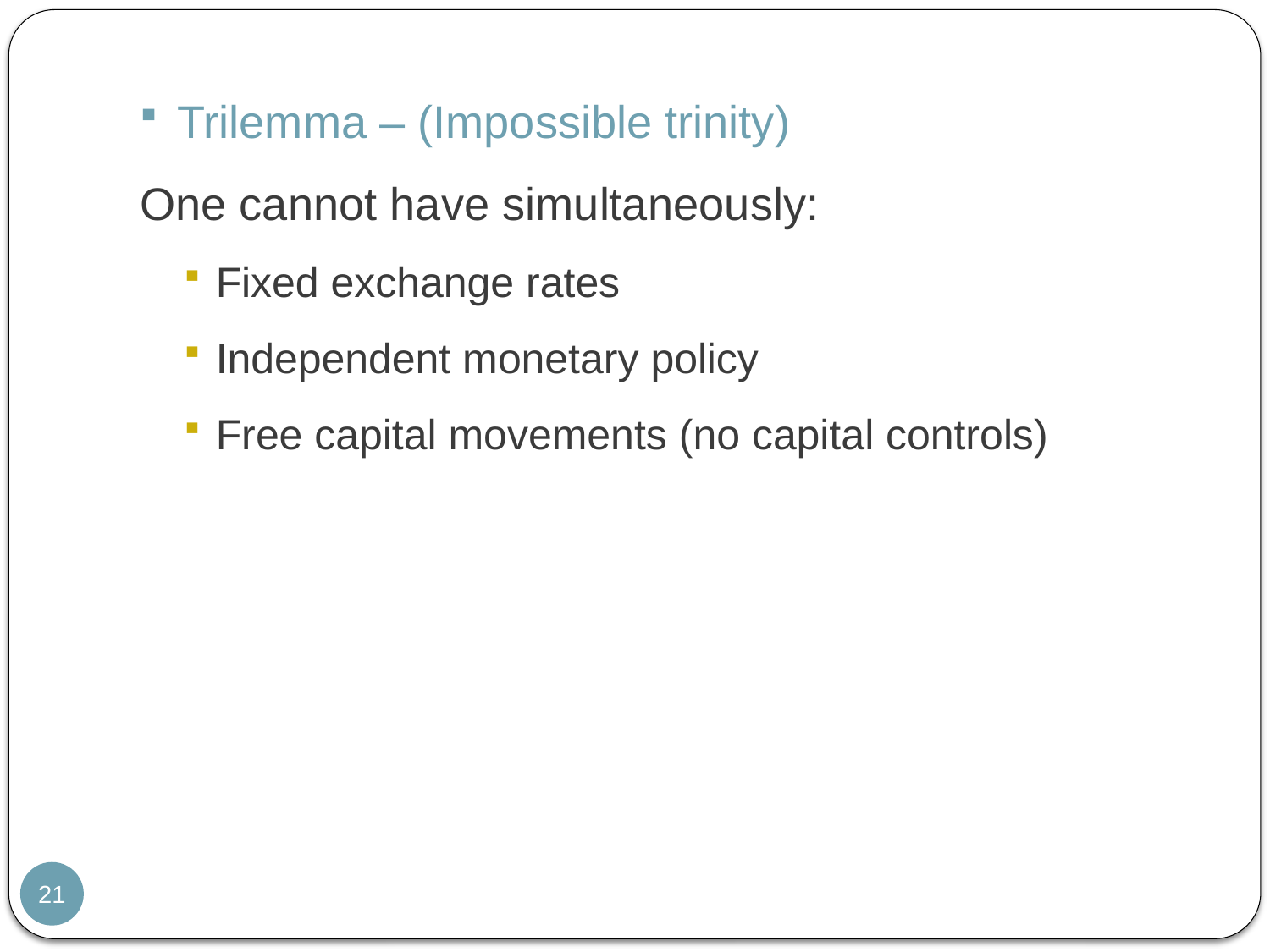

Trilemma – (Impossible trinity)
One cannot have simultaneously:
Fixed exchange rates
Independent monetary policy
Free capital movements (no capital controls)
21